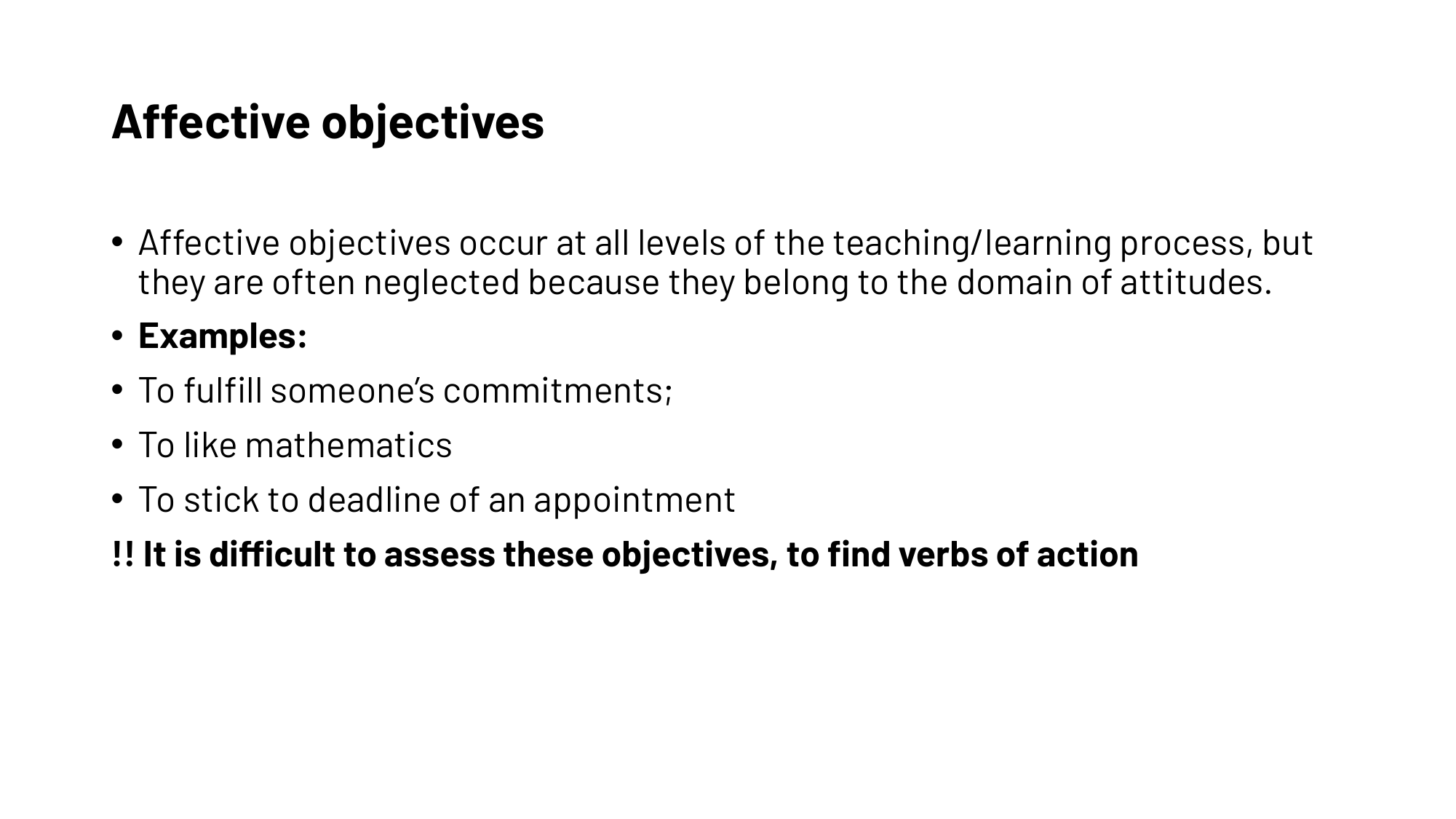

# Affective objectives
Affective objectives occur at all levels of the teaching/learning process, but they are often neglected because they belong to the domain of attitudes.
Examples:
To fulfill someone’s commitments;
To like mathematics
To stick to deadline of an appointment
!! It is difficult to assess these objectives, to find verbs of action